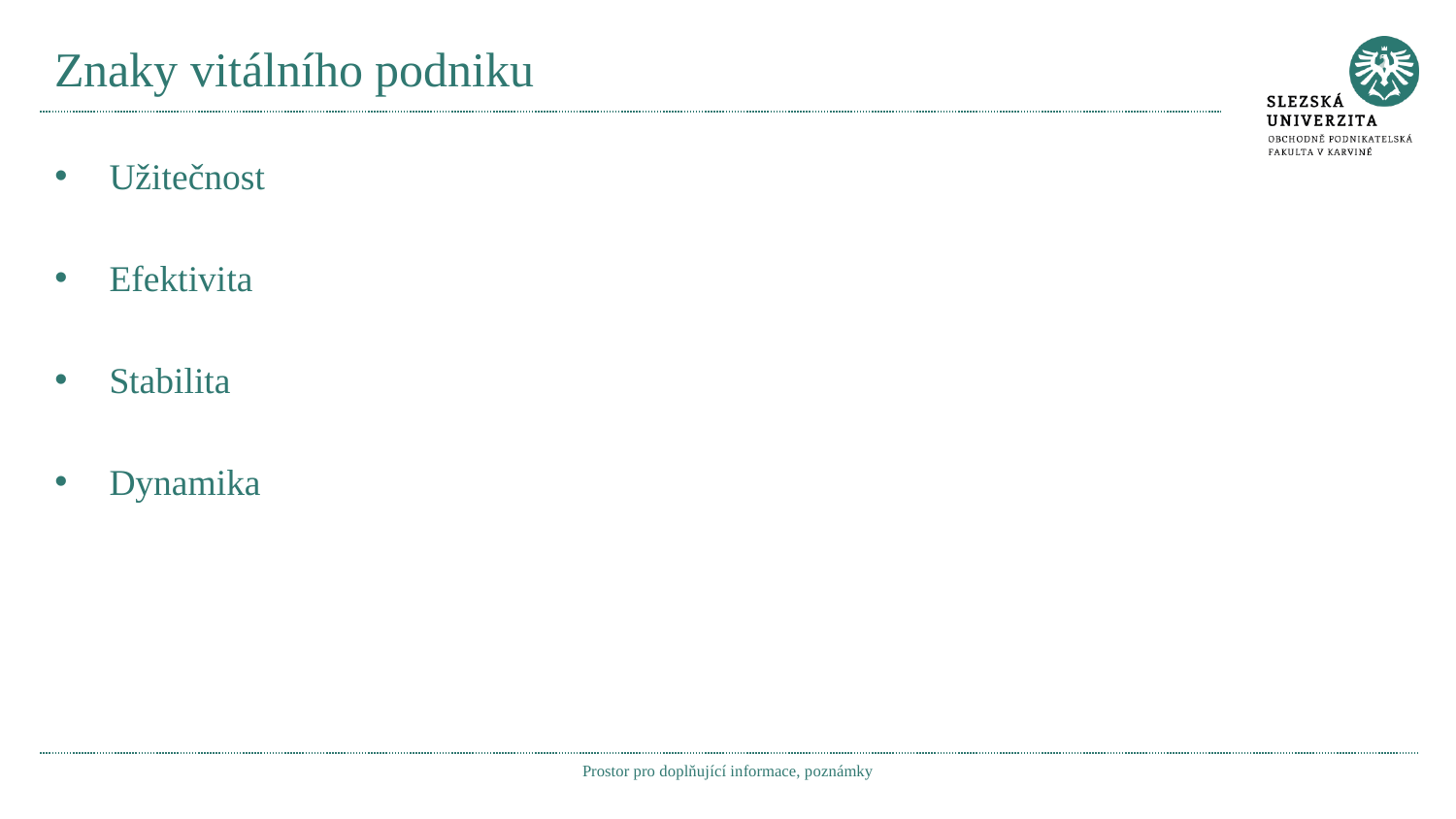

# Znaky vitálního podniku
Užitečnost

Efektivita

Stabilita

Dynamika

Prostor pro doplňující informace, poznámky